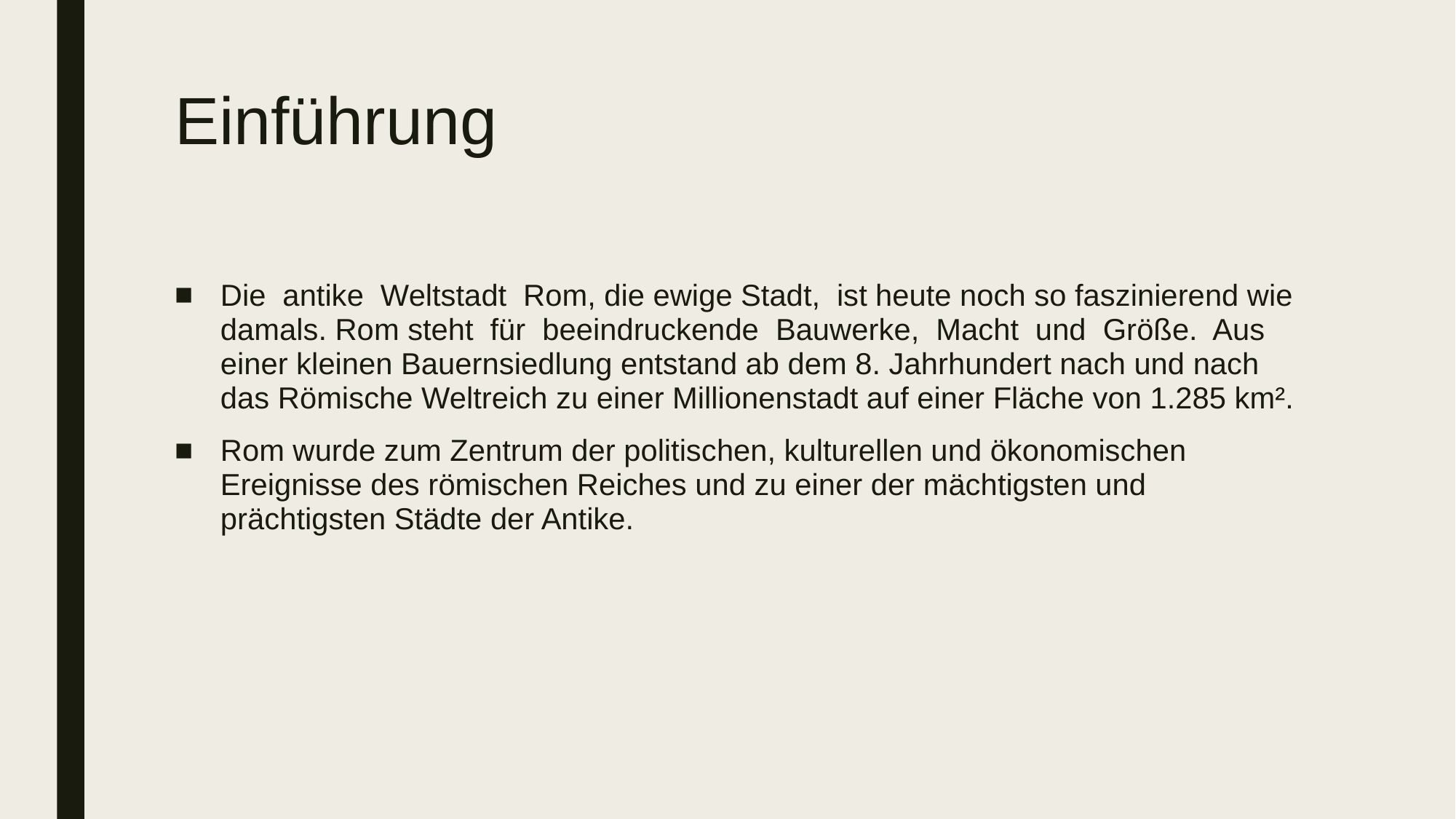

# Einführung
Die  antike  Weltstadt  Rom, die ewige Stadt,  ist heute noch so faszinierend wie damals. Rom steht  für  beeindruckende  Bauwerke,  Macht  und  Größe.  Aus einer kleinen Bauernsiedlung entstand ab dem 8. Jahrhundert nach und nach das Römische Weltreich zu einer Millionenstadt auf einer Fläche von 1.285 km².
Rom wurde zum Zentrum der politischen, kulturellen und ökonomischen Ereignisse des römischen Reiches und zu einer der mächtigsten und prächtigsten Städte der Antike.